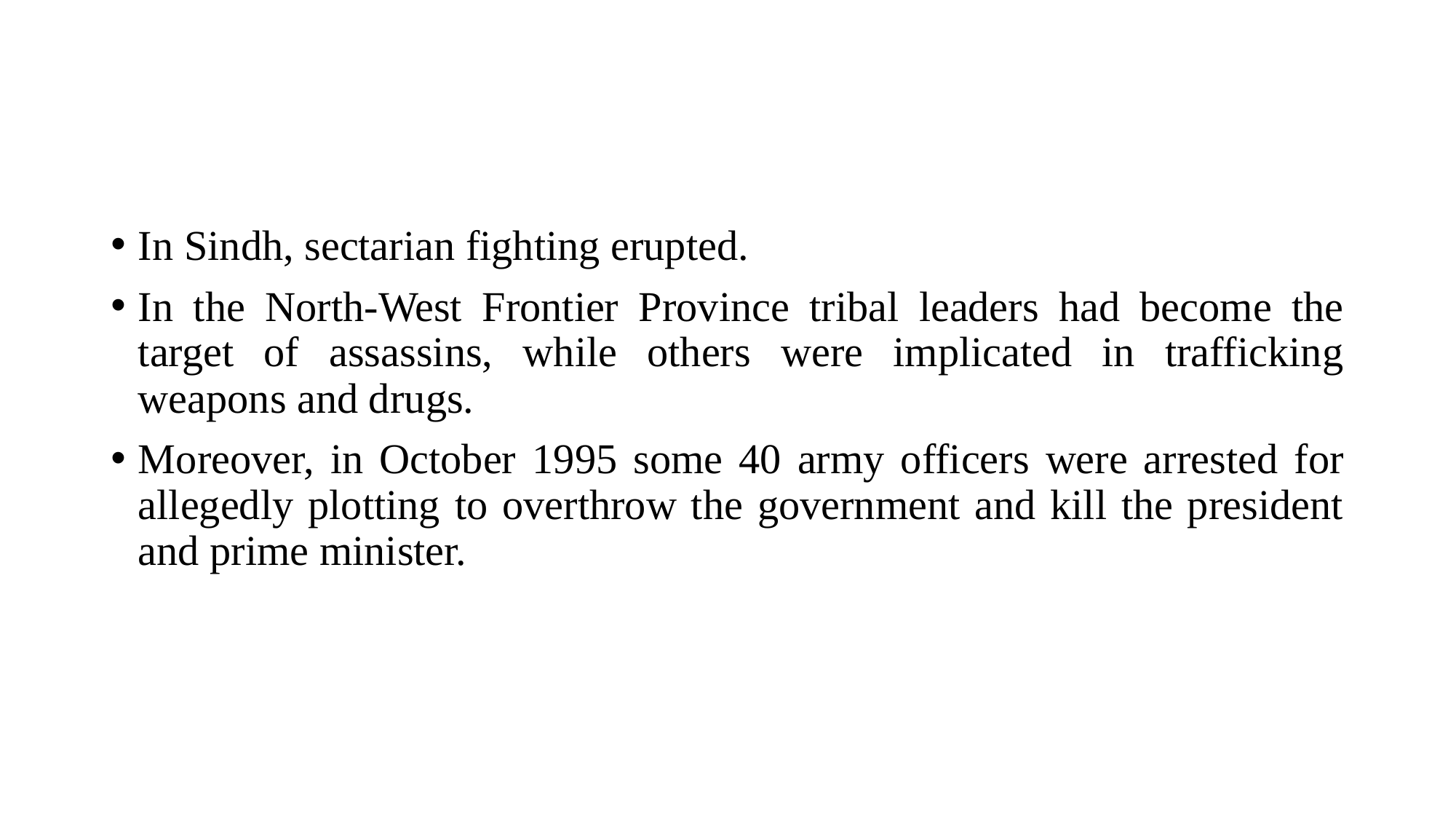

In Sindh, sectarian fighting erupted.
In the North-West Frontier Province tribal leaders had become the target of assassins, while others were implicated in trafficking weapons and drugs.
Moreover, in October 1995 some 40 army officers were arrested for allegedly plotting to overthrow the government and kill the president and prime minister.